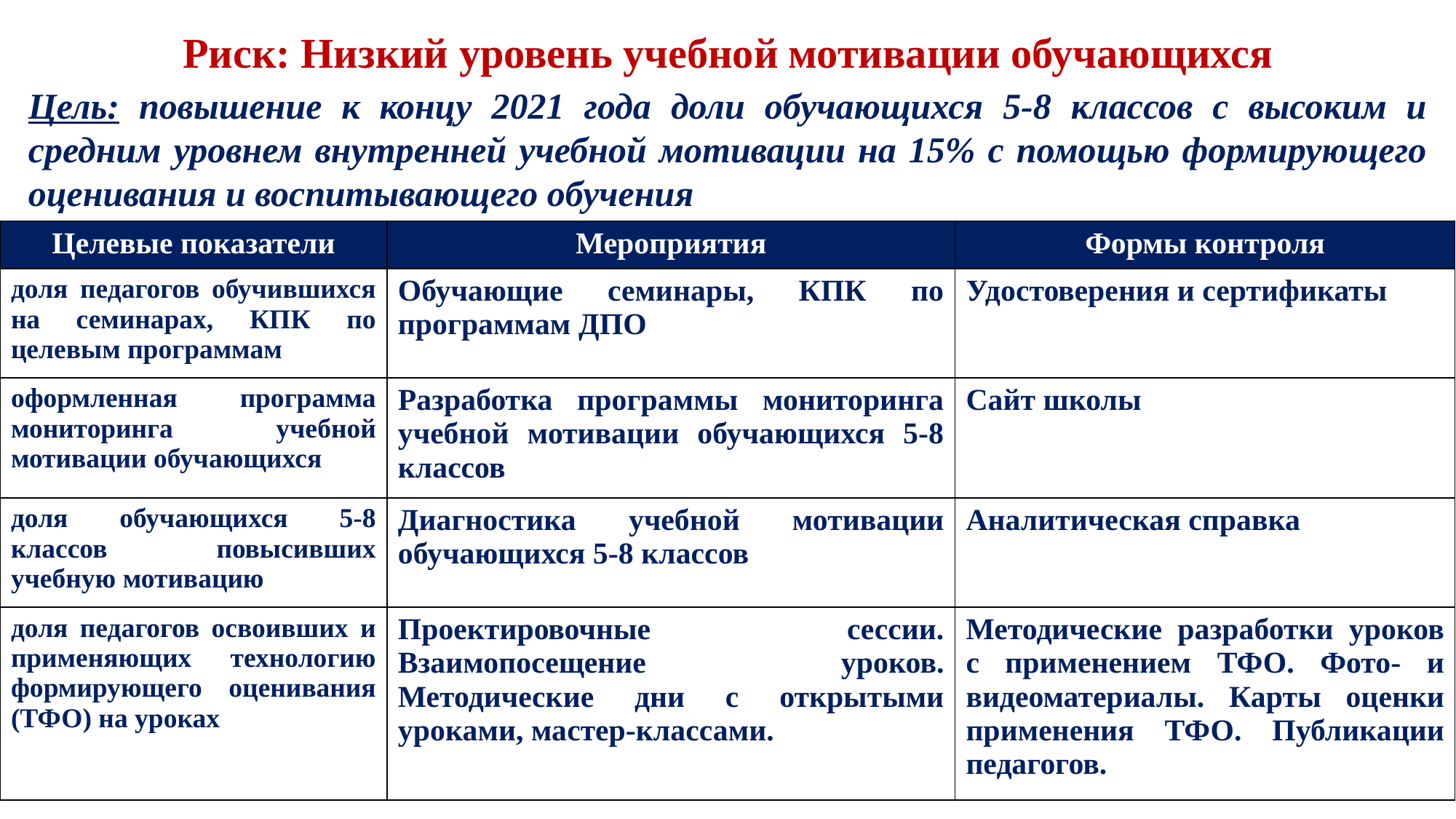

# Риск: Низкий уровень учебной мотивации обучающихся
Цель: повышение к концу 2021 года доли обучающихся 5-8 классов с высоким и средним уровнем внутренней учебной мотивации на 15% с помощью формирующего оценивания и воспитывающего обучения
| Целевые показатели | Мероприятия | Формы контроля |
| --- | --- | --- |
| доля педагогов обучившихся на семинарах, КПК по целевым программам | Обучающие семинары, КПК по программам ДПО | Удостоверения и сертификаты |
| оформленная программа мониторинга учебной мотивации обучающихся | Разработка программы мониторинга учебной мотивации обучающихся 5-8 классов | Сайт школы |
| доля обучающихся 5-8 классов повысивших учебную мотивацию | Диагностика учебной мотивации обучающихся 5-8 классов | Аналитическая справка |
| доля педагогов освоивших и применяющих технологию формирующего оценивания (ТФО) на уроках | Проектировочные сессии. Взаимопосещение уроков. Методические дни с открытыми уроками, мастер-классами. | Методические разработки уроков с применением ТФО. Фото- и видеоматериалы. Карты оценки применения ТФО. Публикации педагогов. |
12